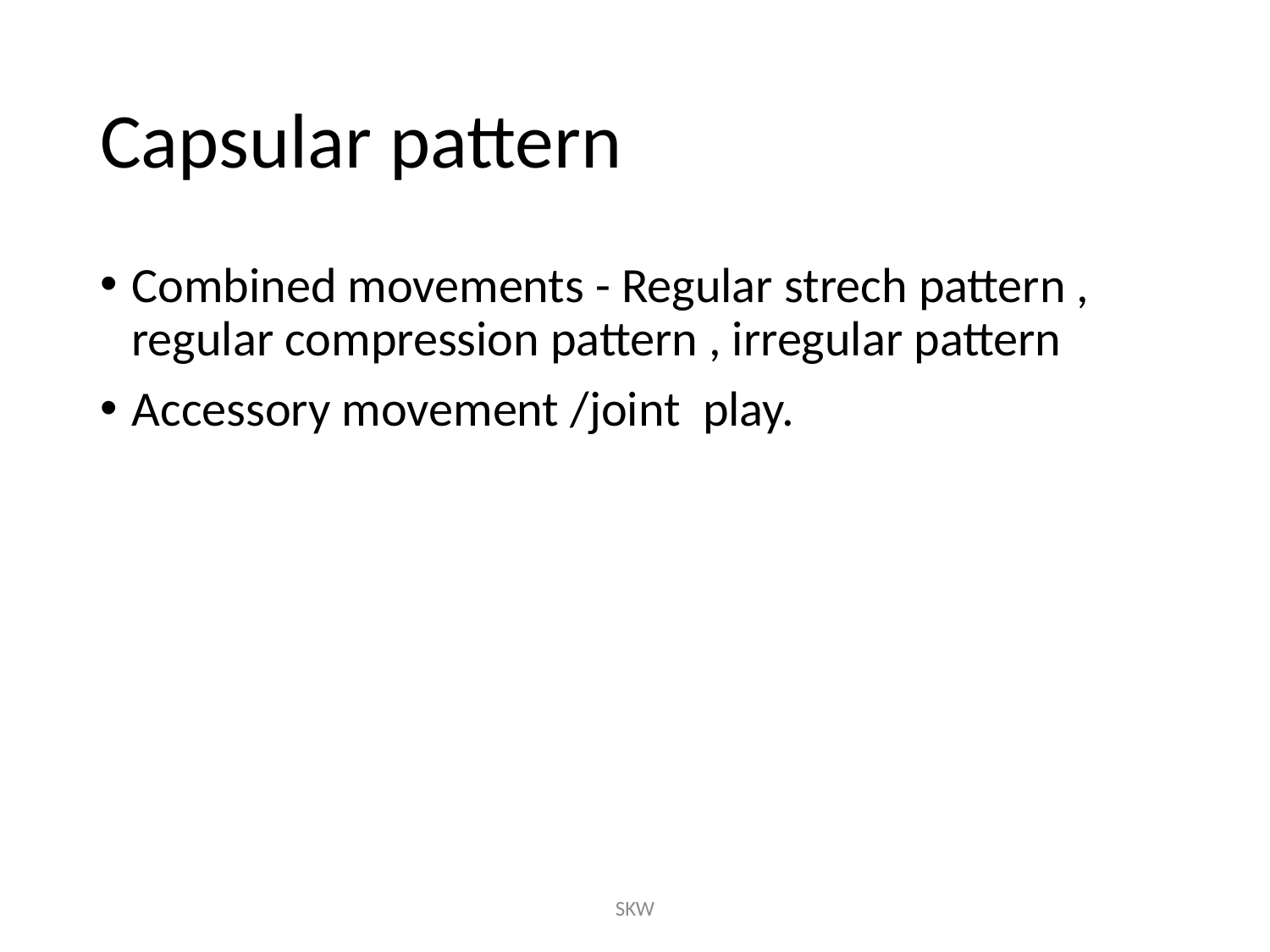

# Capsular pattern
Combined movements - Regular strech pattern ,   regular compression pattern , irregular pattern
Accessory movement /joint  play.
SKW
26